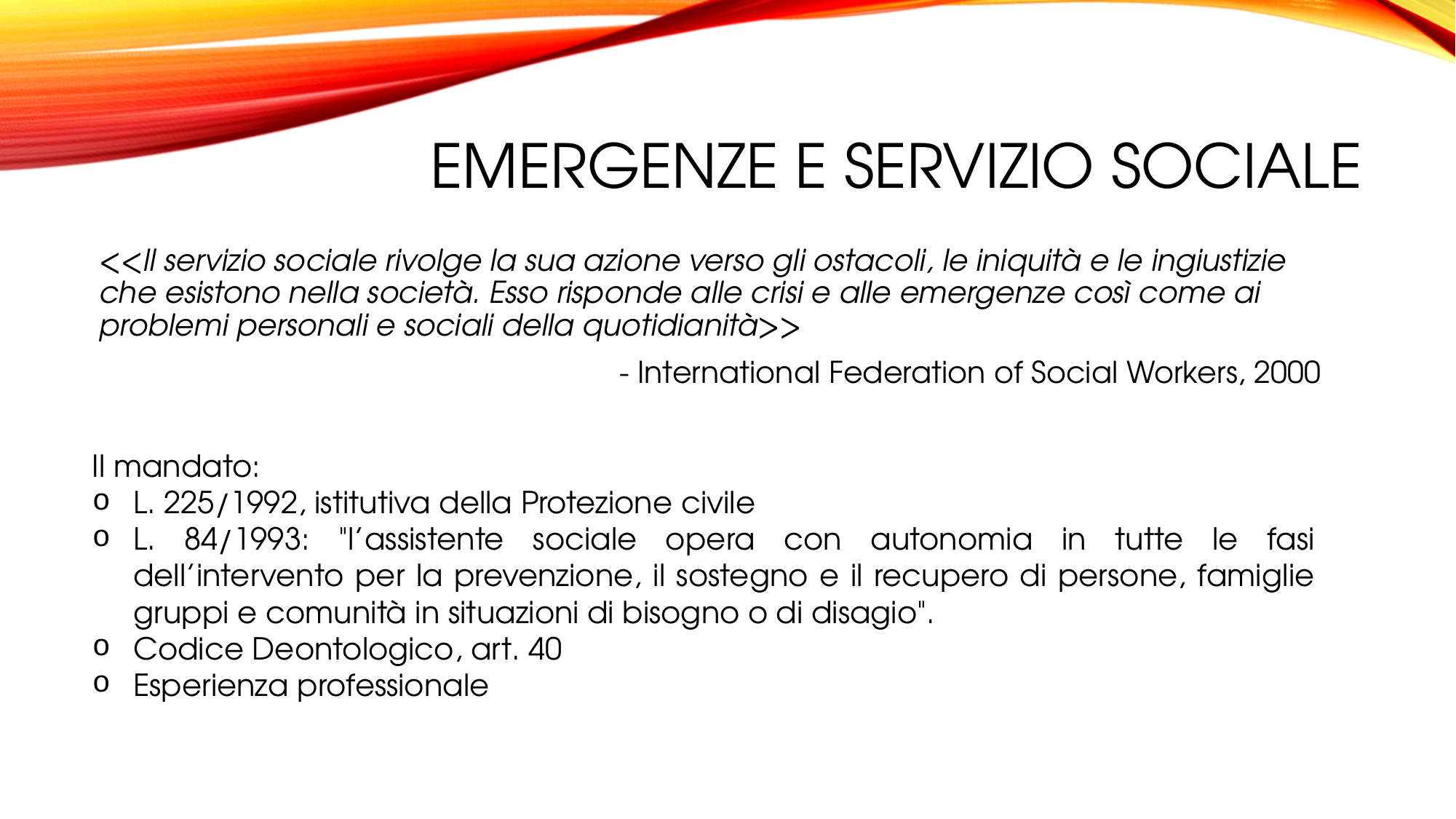

# EMERGENZE e servizio sociale
<<Il servizio sociale rivolge la sua azione verso gli ostacoli, le iniquità e le ingiustizie che esistono nella società. Esso risponde alle crisi e alle emergenze così come ai problemi personali e sociali della quotidianità>>
- International Federation of Social Workers, 2000

Il mandato:
L. 225/1992, istitutiva della Protezione civile
L. 84/1993: "l’assistente sociale opera con autonomia in tutte le fasi dell’intervento per la prevenzione, il sostegno e il recupero di persone, famiglie gruppi e comunità in situazioni di bisogno o di disagio".
Codice Deontologico, art. 40
Esperienza professionale